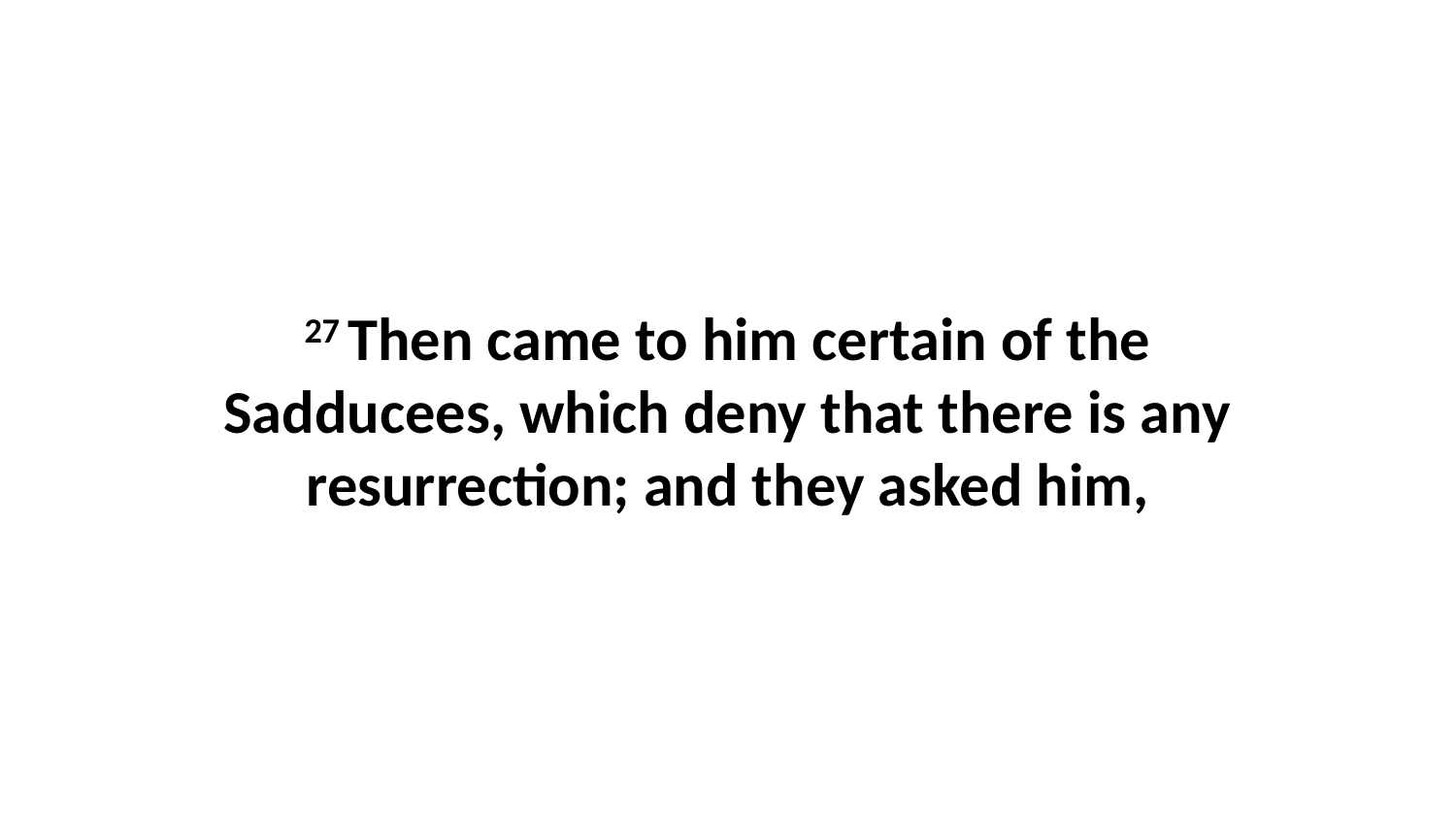

27 Then came to him certain of the Sadducees, which deny that there is any resurrection; and they asked him,